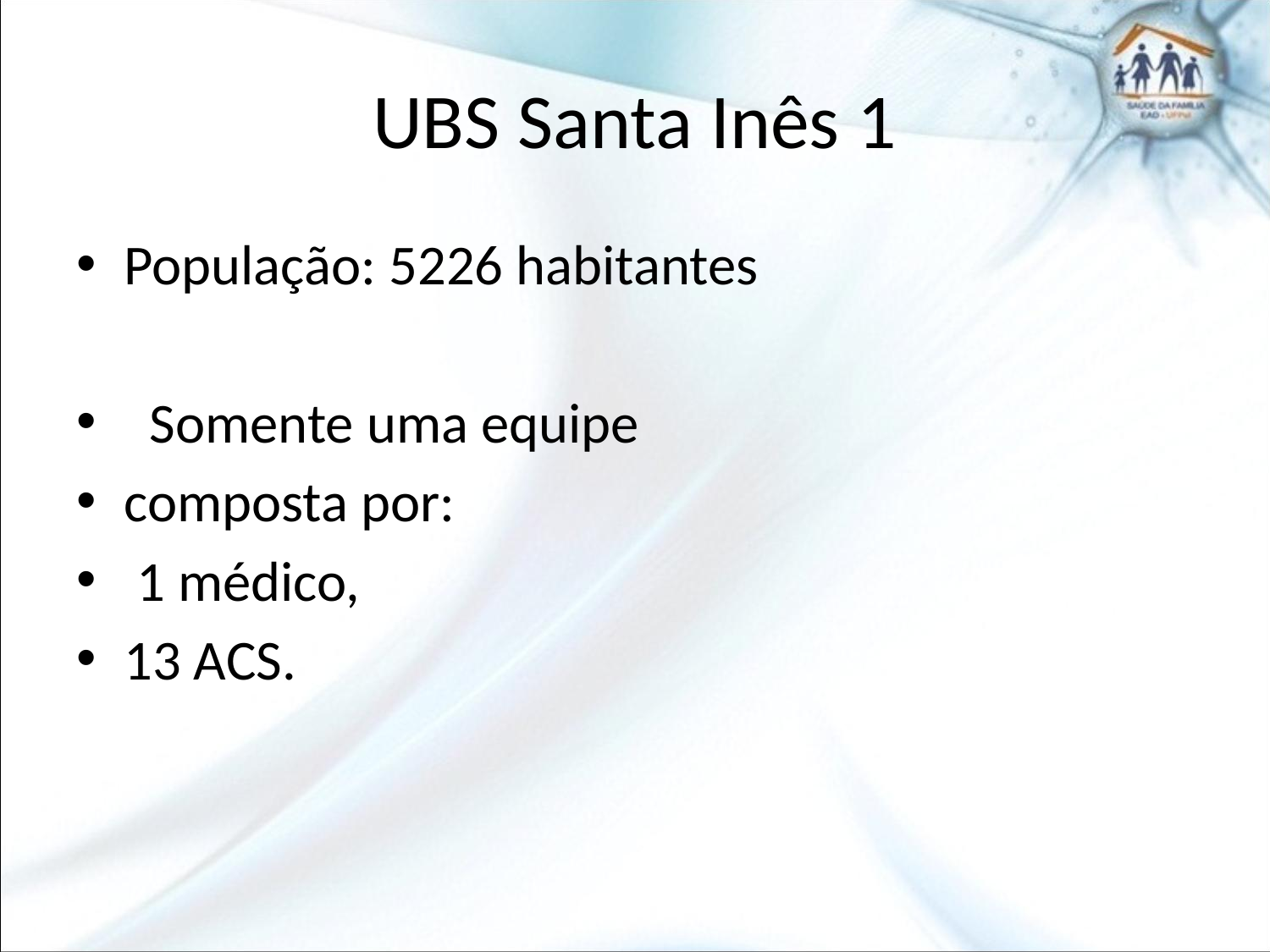

# UBS Santa Inês 1
População: 5226 habitantes

  Somente uma equipe
composta por:
 1 médico,
13 ACS.